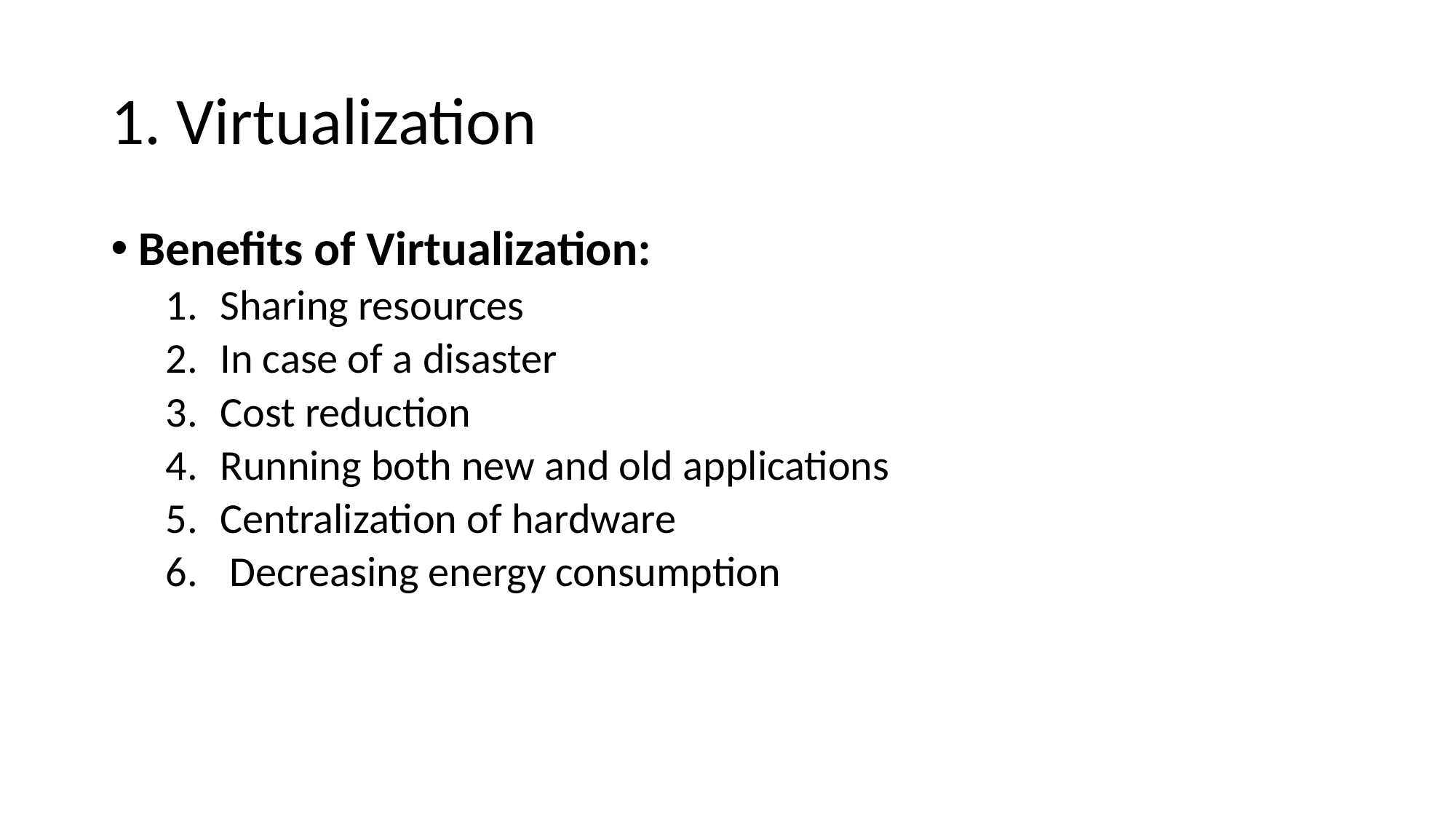

# 1. Virtualization
Benefits of Virtualization:
Sharing resources
In case of a disaster
Cost reduction
Running both new and old applications
Centralization of hardware
 Decreasing energy consumption